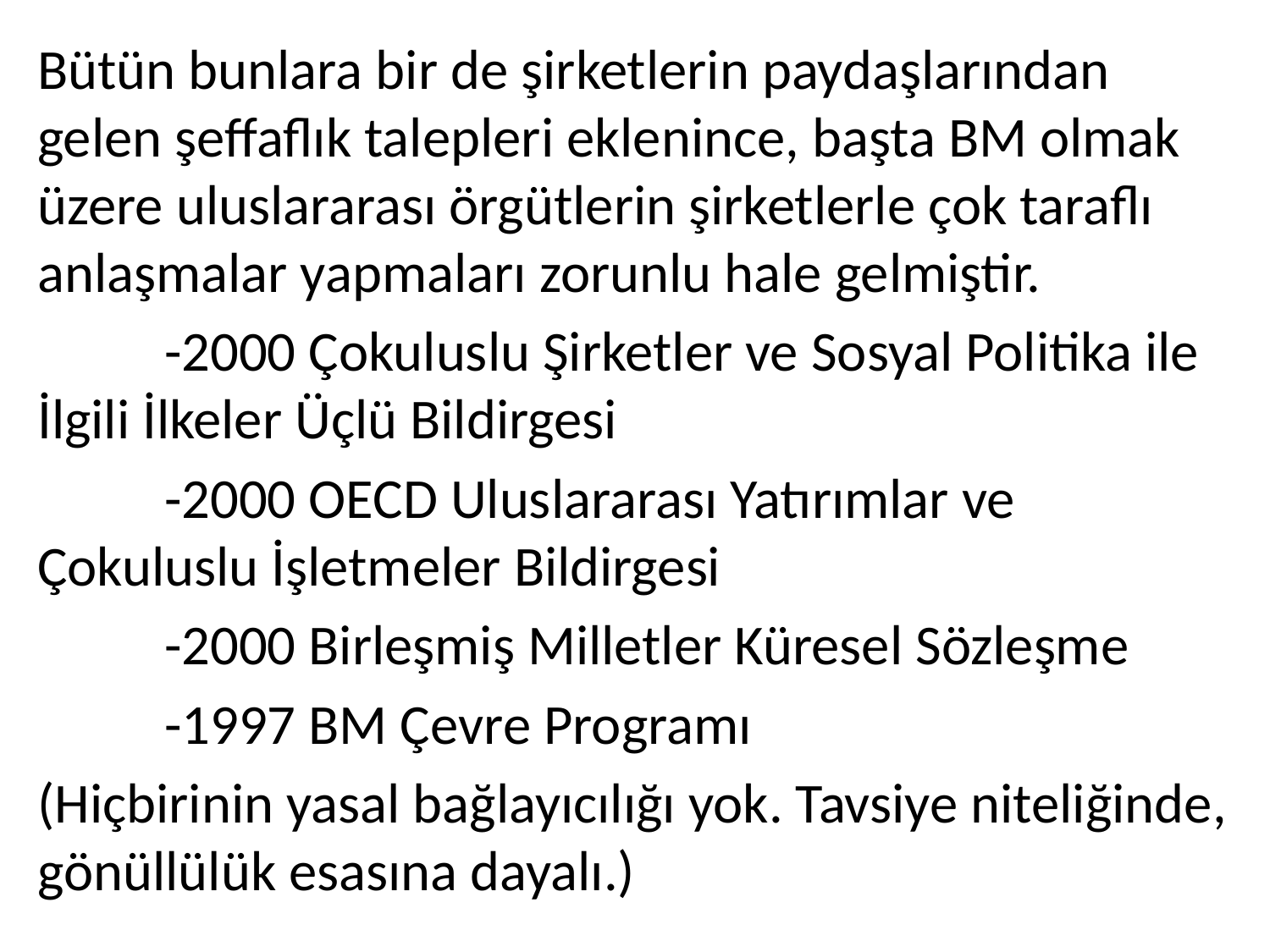

Bütün bunlara bir de şirketlerin paydaşlarından gelen şeffaflık talepleri eklenince, başta BM olmak üzere uluslararası örgütlerin şirketlerle çok taraflı anlaşmalar yapmaları zorunlu hale gelmiştir.
	-2000 Çokuluslu Şirketler ve Sosyal Politika ile İlgili İlkeler Üçlü Bildirgesi
	-2000 OECD Uluslararası Yatırımlar ve Çokuluslu İşletmeler Bildirgesi
	-2000 Birleşmiş Milletler Küresel Sözleşme
	-1997 BM Çevre Programı
(Hiçbirinin yasal bağlayıcılığı yok. Tavsiye niteliğinde, gönüllülük esasına dayalı.)